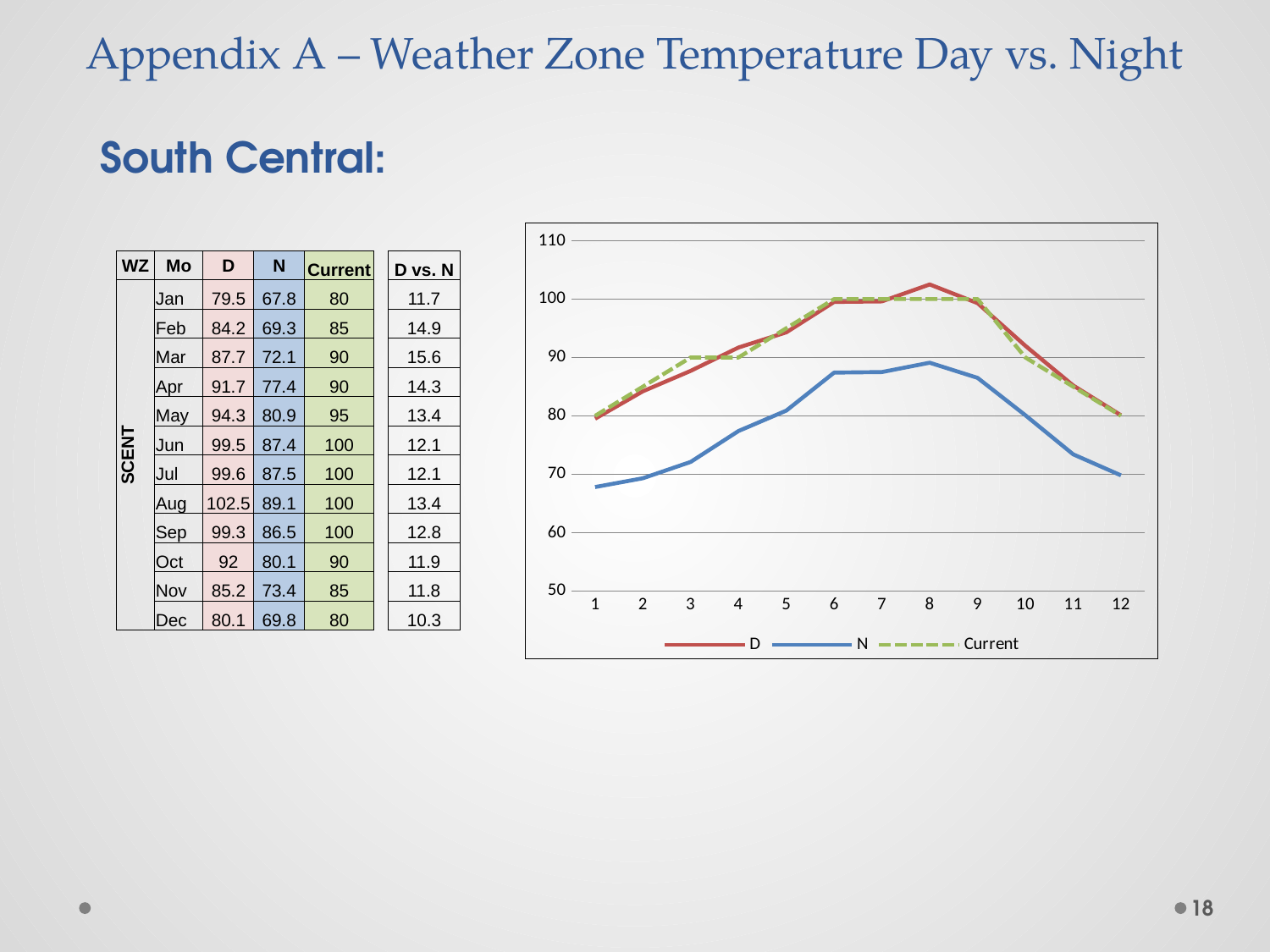

# Appendix A – Weather Zone Temperature Day vs. Night
South Central:

### Chart

| Category | D | N | Current |
|---|---|---|---|
| WZ | Mo | D | N | Current |  | D vs. N |
| --- | --- | --- | --- | --- | --- | --- |
| SCENT | Jan | 79.5 | 67.8 | 80 |  | 11.7 |
|  | Feb | 84.2 | 69.3 | 85 |  | 14.9 |
|  | Mar | 87.7 | 72.1 | 90 |  | 15.6 |
|  | Apr | 91.7 | 77.4 | 90 |  | 14.3 |
|  | May | 94.3 | 80.9 | 95 |  | 13.4 |
|  | Jun | 99.5 | 87.4 | 100 |  | 12.1 |
|  | Jul | 99.6 | 87.5 | 100 |  | 12.1 |
|  | Aug | 102.5 | 89.1 | 100 |  | 13.4 |
|  | Sep | 99.3 | 86.5 | 100 |  | 12.8 |
|  | Oct | 92 | 80.1 | 90 |  | 11.9 |
|  | Nov | 85.2 | 73.4 | 85 |  | 11.8 |
|  | Dec | 80.1 | 69.8 | 80 |  | 10.3 |
18